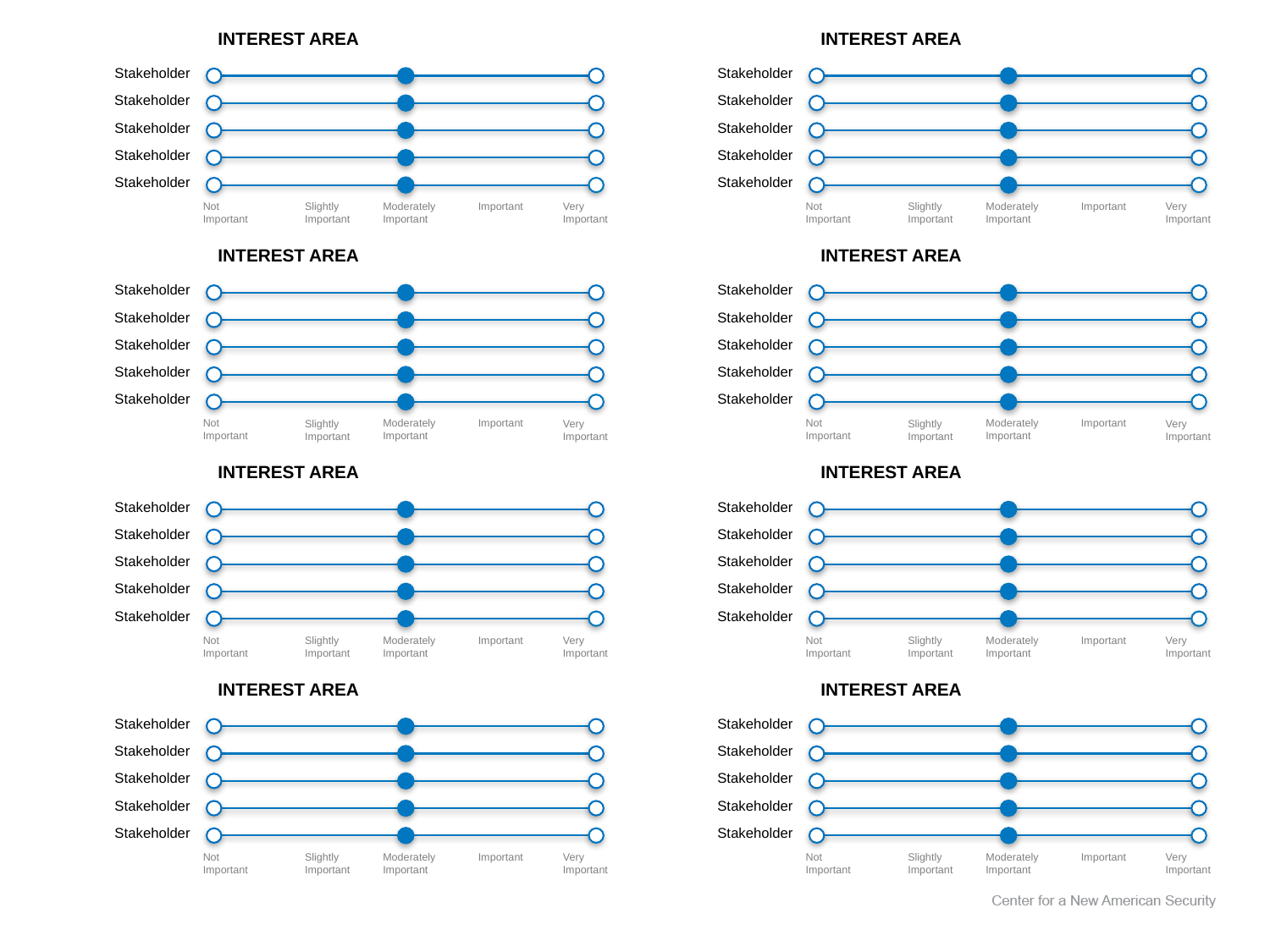

INTEREST AREA
Stakeholder

Stakeholder

Stakeholder

Stakeholder

Stakeholder

Not Important
Moderately Important
Important
Very
Important
Slightly Important
INTEREST AREA
Stakeholder

Stakeholder

Stakeholder

Stakeholder

Stakeholder

Not Important
Moderately Important
Important
Very
Important
Slightly Important
INTEREST AREA
Stakeholder

Stakeholder

Stakeholder

Stakeholder

Stakeholder

Not Important
Moderately Important
Important
Very
Important
Slightly Important
INTEREST AREA
Stakeholder

Stakeholder

Stakeholder

Stakeholder

Stakeholder

Not Important
Moderately Important
Important
Very
Important
Slightly Important
INTEREST AREA
Stakeholder

Stakeholder

Stakeholder

Stakeholder

Stakeholder

Not Important
Moderately Important
Important
Very
Important
Slightly Important
INTEREST AREA
Stakeholder

Stakeholder

Stakeholder

Stakeholder

Stakeholder

Not Important
Moderately Important
Important
Very
Important
Slightly Important
INTEREST AREA
Stakeholder

Stakeholder

Stakeholder

Stakeholder

Stakeholder

Not Important
Moderately Important
Important
Very
Important
Slightly Important
INTEREST AREA
Stakeholder

Stakeholder

Stakeholder

Stakeholder

Stakeholder

Not Important
Moderately Important
Important
Very
Important
Slightly Important